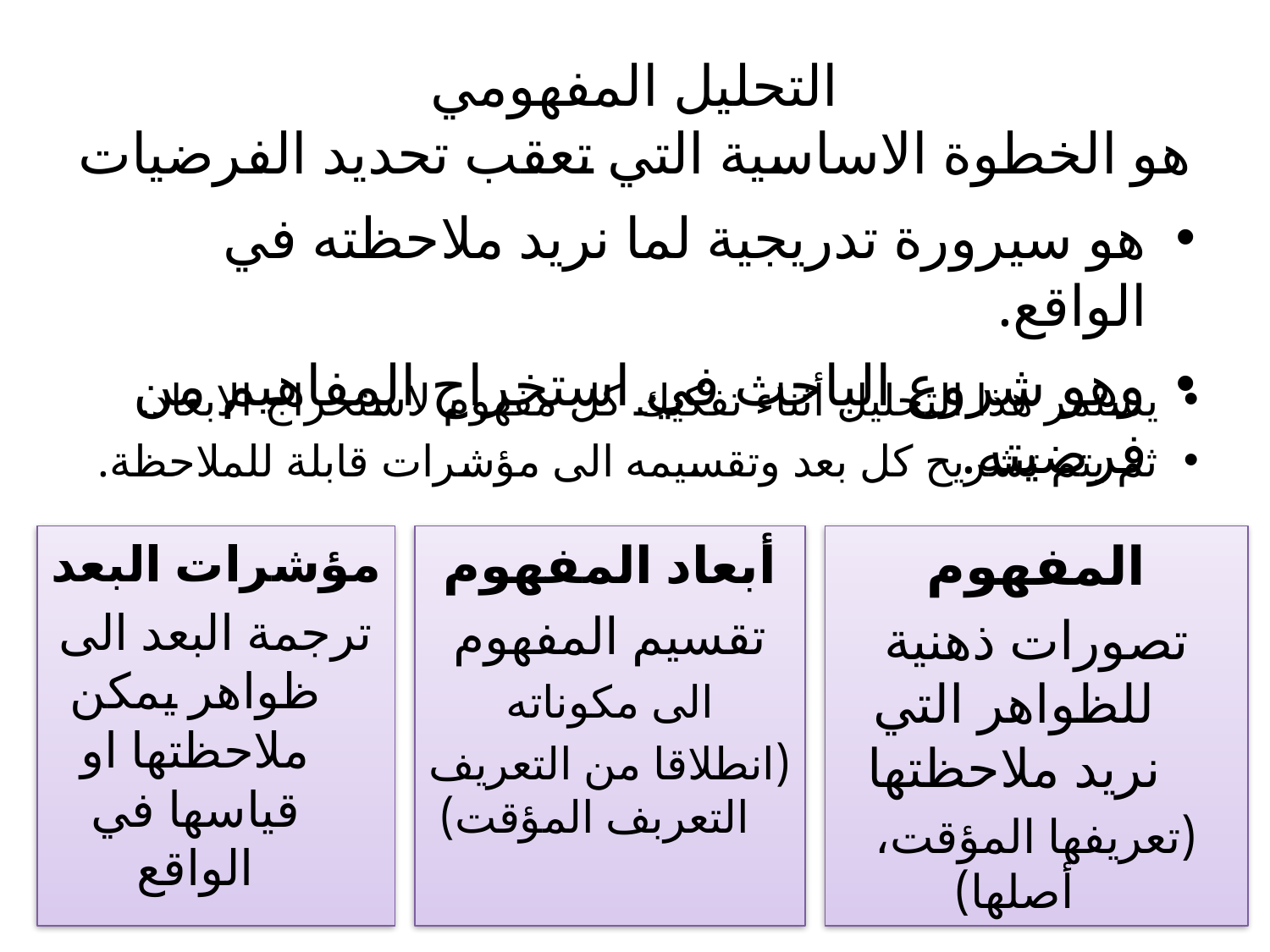

# التحليل المفهومي هو الخطوة الاساسية التي تعقب تحديد الفرضيات
هو سيرورة تدريجية لما نريد ملاحظته في الواقع.
وهو شروع الباحث في استخراج المفاهيم من فرضيته.

يستمر هذا التحليل أثناء تفكيك كل مفهوم لاستخراج الابعاد.
ثم يتم تشريح كل بعد وتقسيمه الى مؤشرات قابلة للملاحظة.

مؤشرات البعد
ترجمة البعد الى ظواهر يمكن ملاحظتها او قياسها في الواقع
أبعاد المفهوم
تقسيم المفهوم
الى مكوناته
(انطلاقا من التعريف التعربف المؤقت)
المفهوم
تصورات ذهنية للظواهر التي نريد ملاحظتها
(تعريفها المؤقت، أصلها)